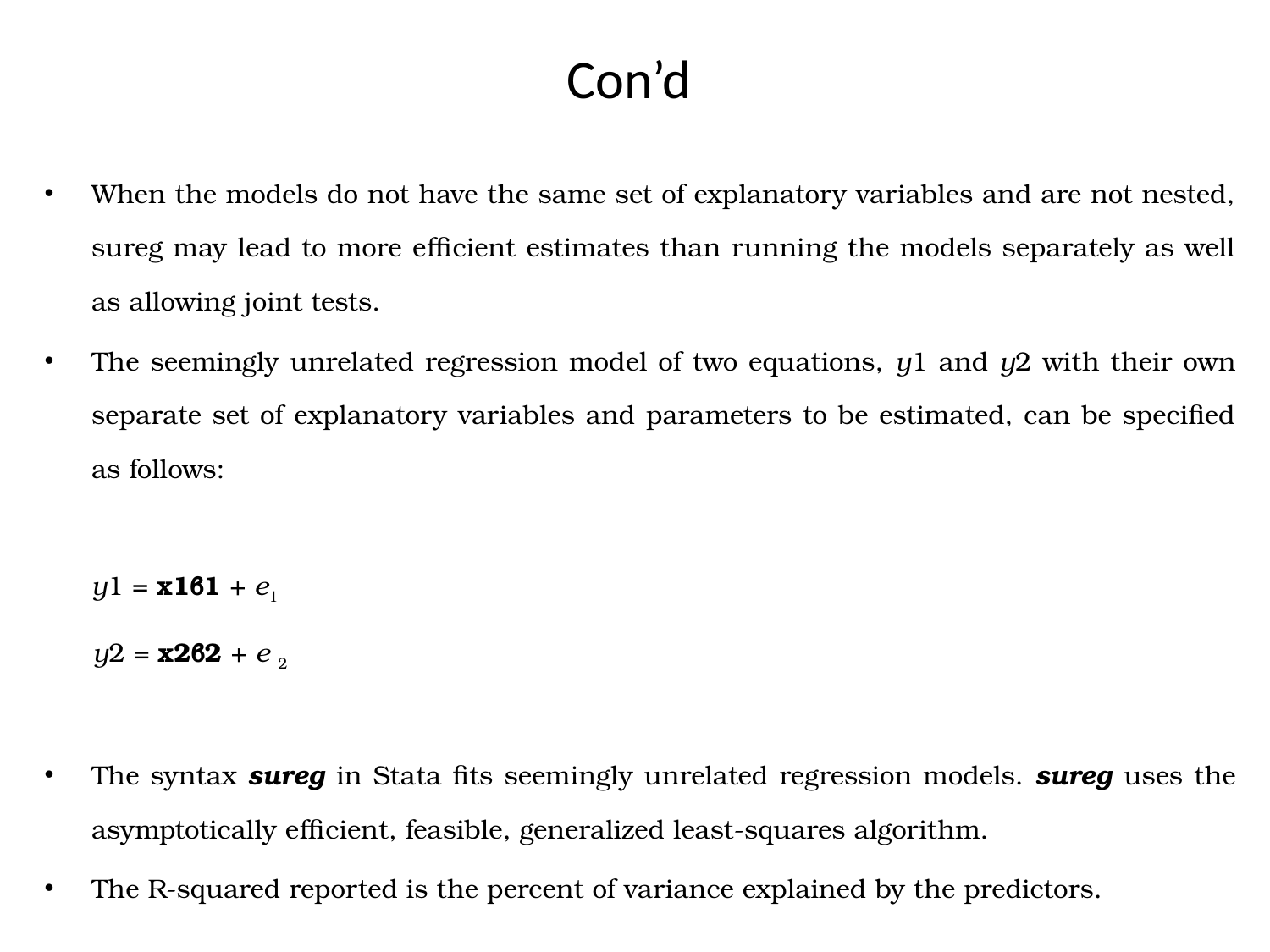

# Con’d
When the models do not have the same set of explanatory variables and are not nested, sureg may lead to more efficient estimates than running the models separately as well as allowing joint tests.
The seemingly unrelated regression model of two equations, y1 and y2 with their own separate set of explanatory variables and parameters to be estimated, can be specified as follows:
y1 = x1β1 + e1
      y2 = x2β2 + e 2

The syntax sureg in Stata fits seemingly unrelated regression models. sureg uses the asymptotically efficient, feasible, generalized least-squares algorithm.
The R-squared reported is the percent of variance explained by the predictors.